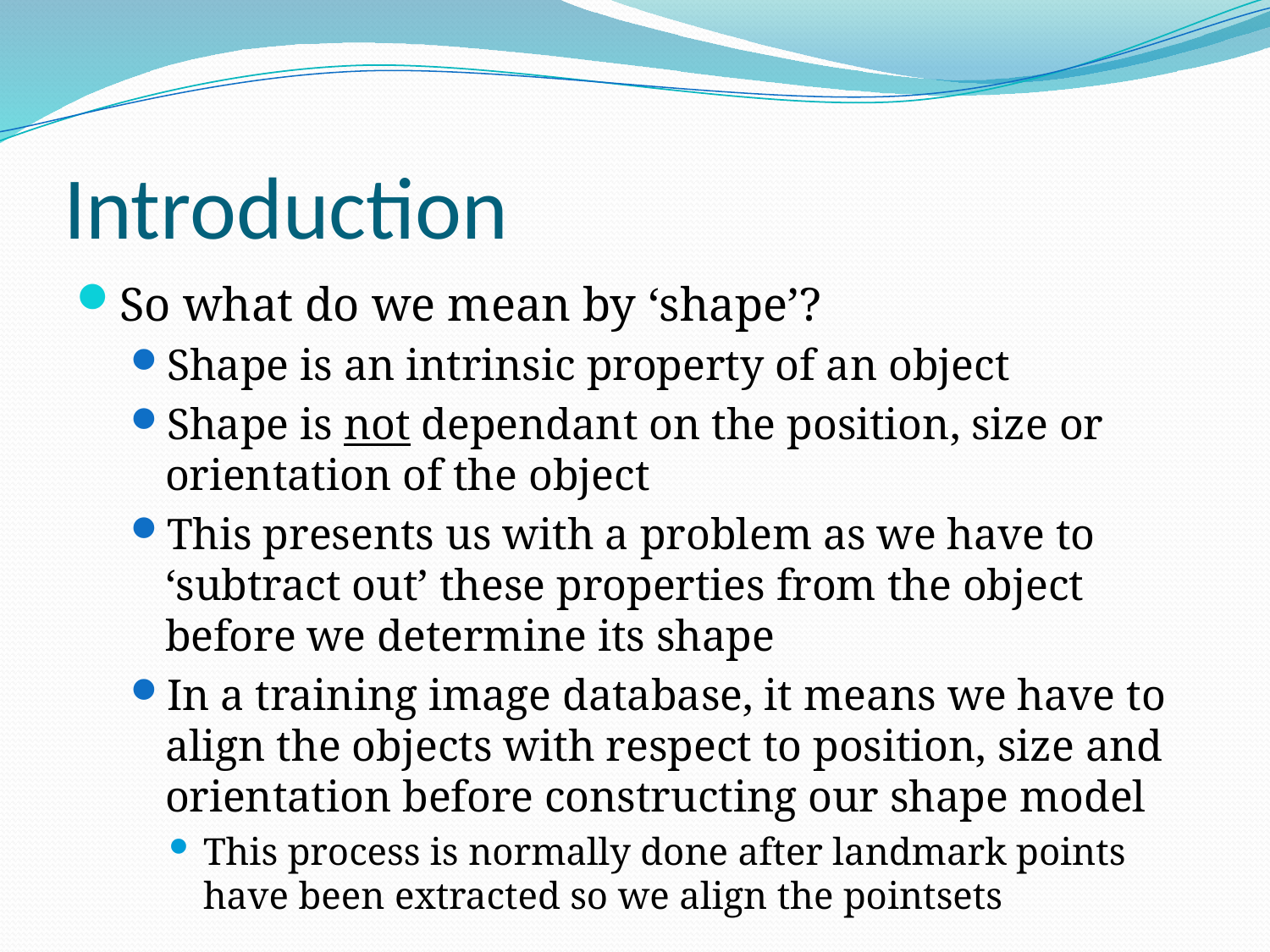

# Introduction
So what do we mean by ‘shape’?
Shape is an intrinsic property of an object
Shape is not dependant on the position, size or orientation of the object
This presents us with a problem as we have to ‘subtract out’ these properties from the object before we determine its shape
In a training image database, it means we have to align the objects with respect to position, size and orientation before constructing our shape model
This process is normally done after landmark points have been extracted so we align the pointsets